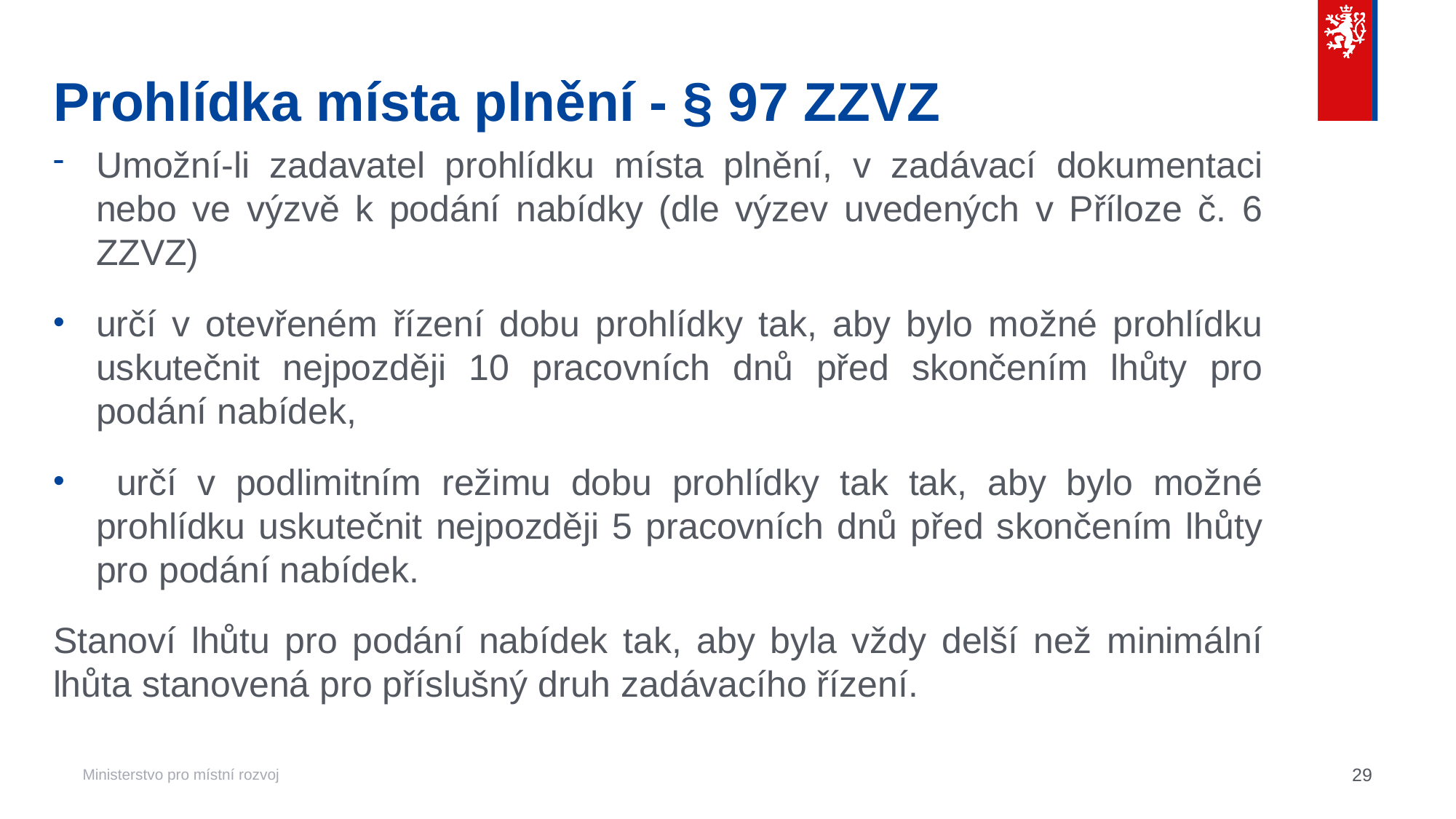

# Prohlídka místa plnění - § 97 ZZVZ
Umožní-li zadavatel prohlídku místa plnění, v zadávací dokumentaci nebo ve výzvě k podání nabídky (dle výzev uvedených v Příloze č. 6 ZZVZ)
určí v otevřeném řízení dobu prohlídky tak, aby bylo možné prohlídku uskutečnit nejpozději 10 pracovních dnů před skončením lhůty pro podání nabídek,
 určí v podlimitním režimu dobu prohlídky tak tak, aby bylo možné prohlídku uskutečnit nejpozději 5 pracovních dnů před skončením lhůty pro podání nabídek.
Stanoví lhůtu pro podání nabídek tak, aby byla vždy delší než minimální lhůta stanovená pro příslušný druh zadávacího řízení.
29